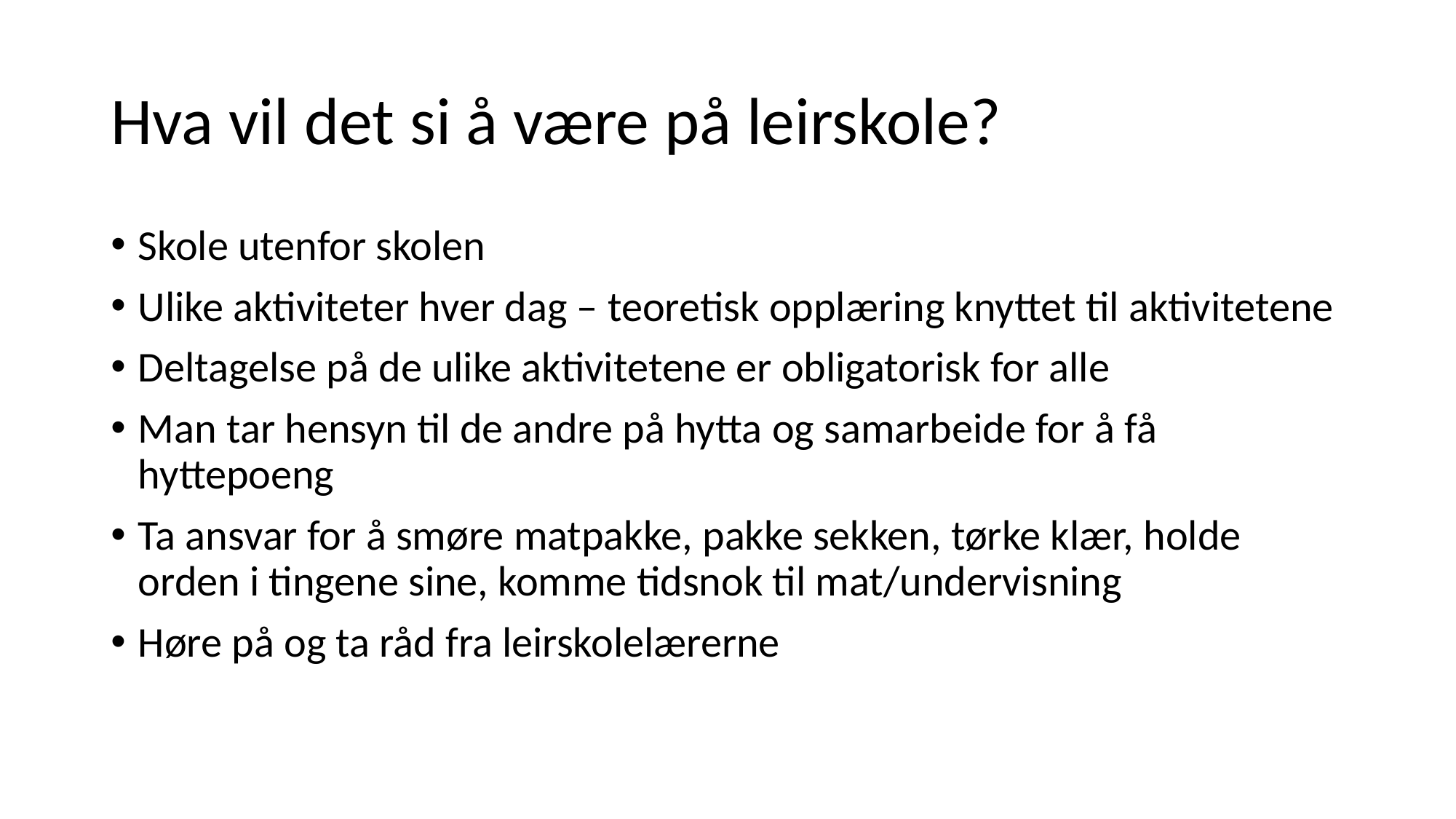

# Hva vil det si å være på leirskole?
Skole utenfor skolen
Ulike aktiviteter hver dag – teoretisk opplæring knyttet til aktivitetene
Deltagelse på de ulike aktivitetene er obligatorisk for alle
Man tar hensyn til de andre på hytta og samarbeide for å få hyttepoeng
Ta ansvar for å smøre matpakke, pakke sekken, tørke klær, holde orden i tingene sine, komme tidsnok til mat/undervisning
Høre på og ta råd fra leirskolelærerne